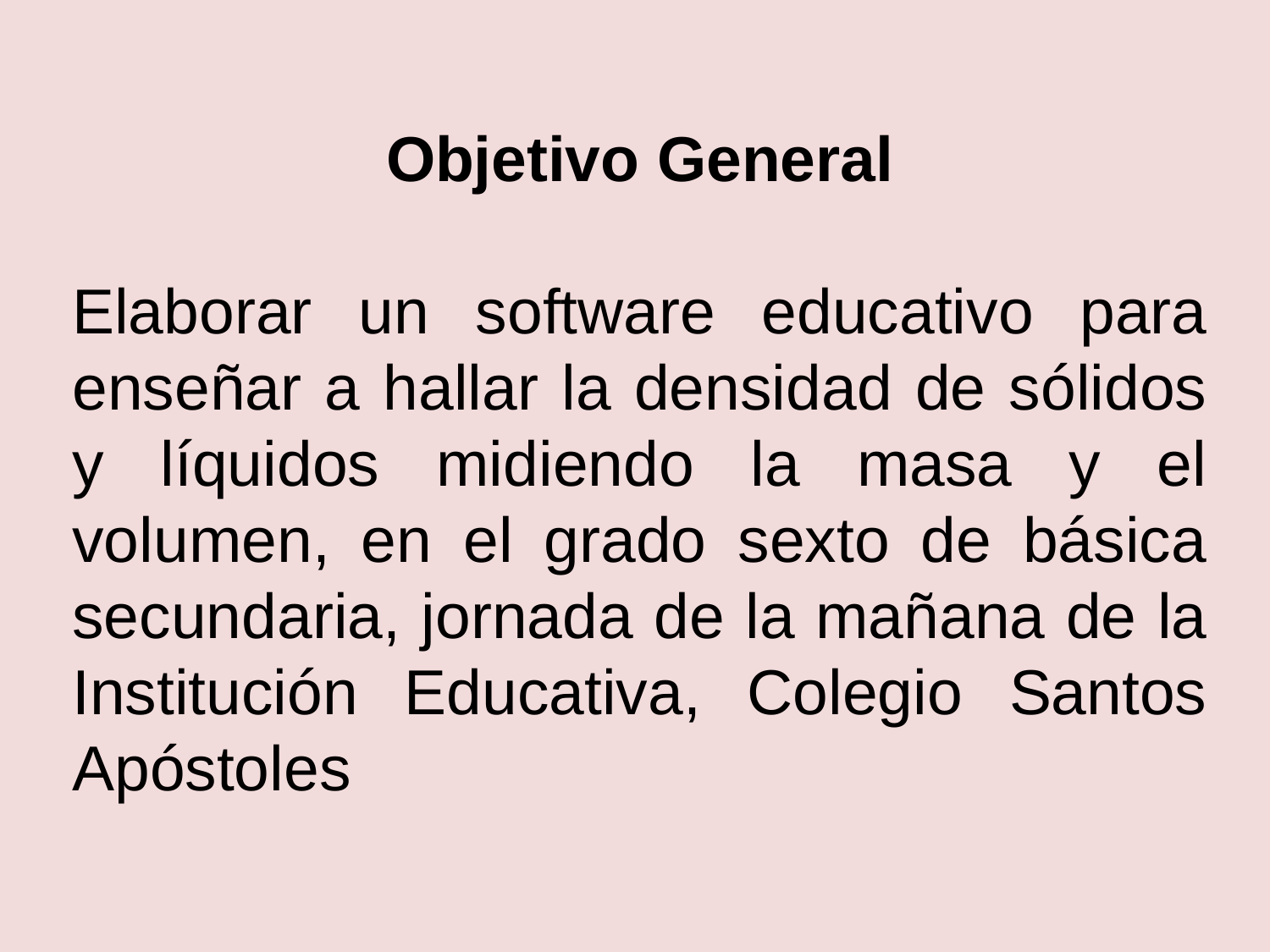

Objetivo General

Elaborar un software educativo para enseñar a hallar la densidad de sólidos y líquidos midiendo la masa y el volumen, en el grado sexto de básica secundaria, jornada de la mañana de la Institución Educativa, Colegio Santos Apóstoles